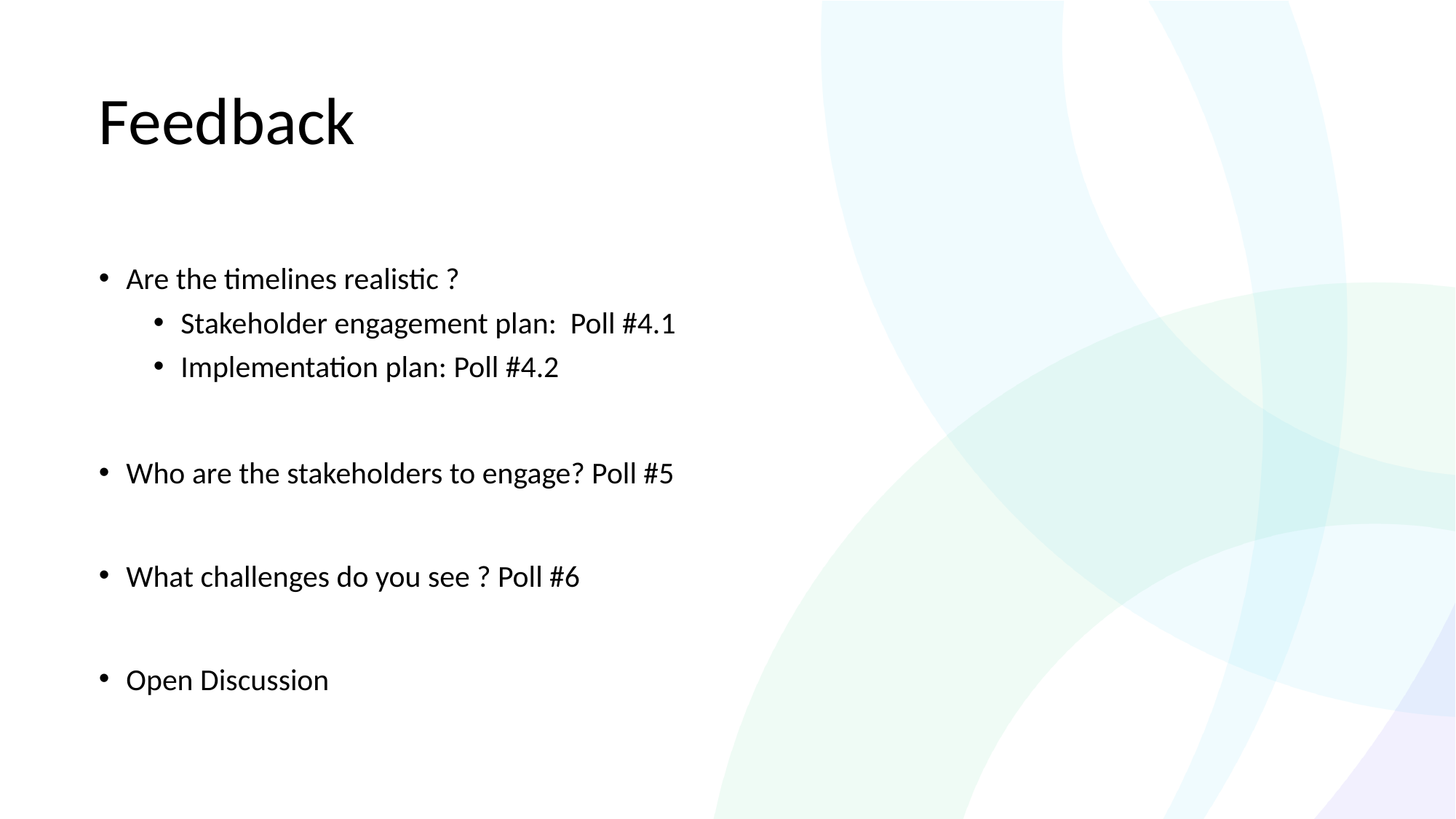

# Feedback
Are the timelines realistic ?
Stakeholder engagement plan:  Poll #4.1
Implementation plan: Poll #4.2

Who are the stakeholders to engage? Poll #5

What challenges do you see ? Poll #6

Open Discussion